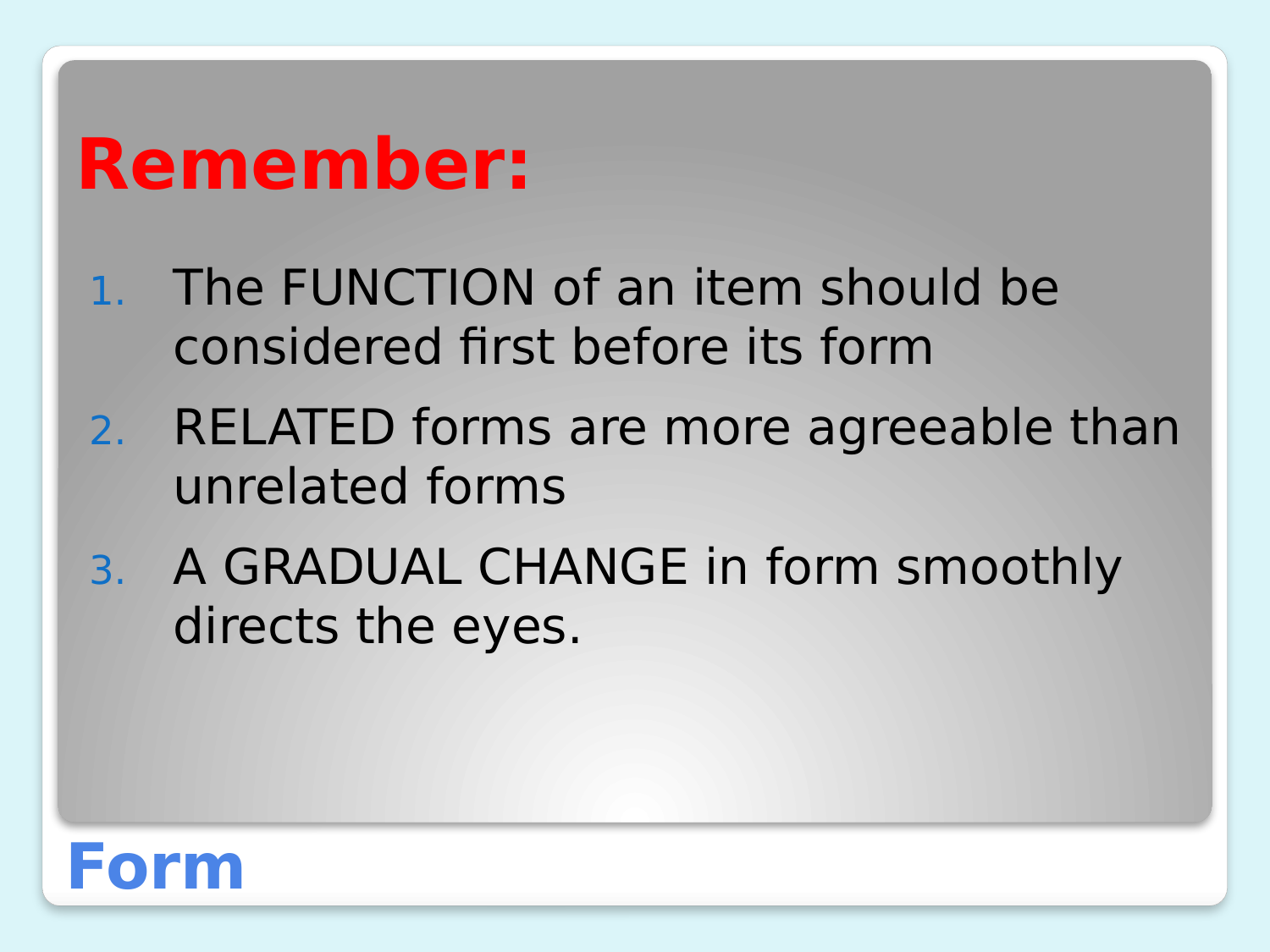

# Remember:
The FUNCTION of an item should be considered first before its form
RELATED forms are more agreeable than unrelated forms
A GRADUAL CHANGE in form smoothly directs the eyes.
Form